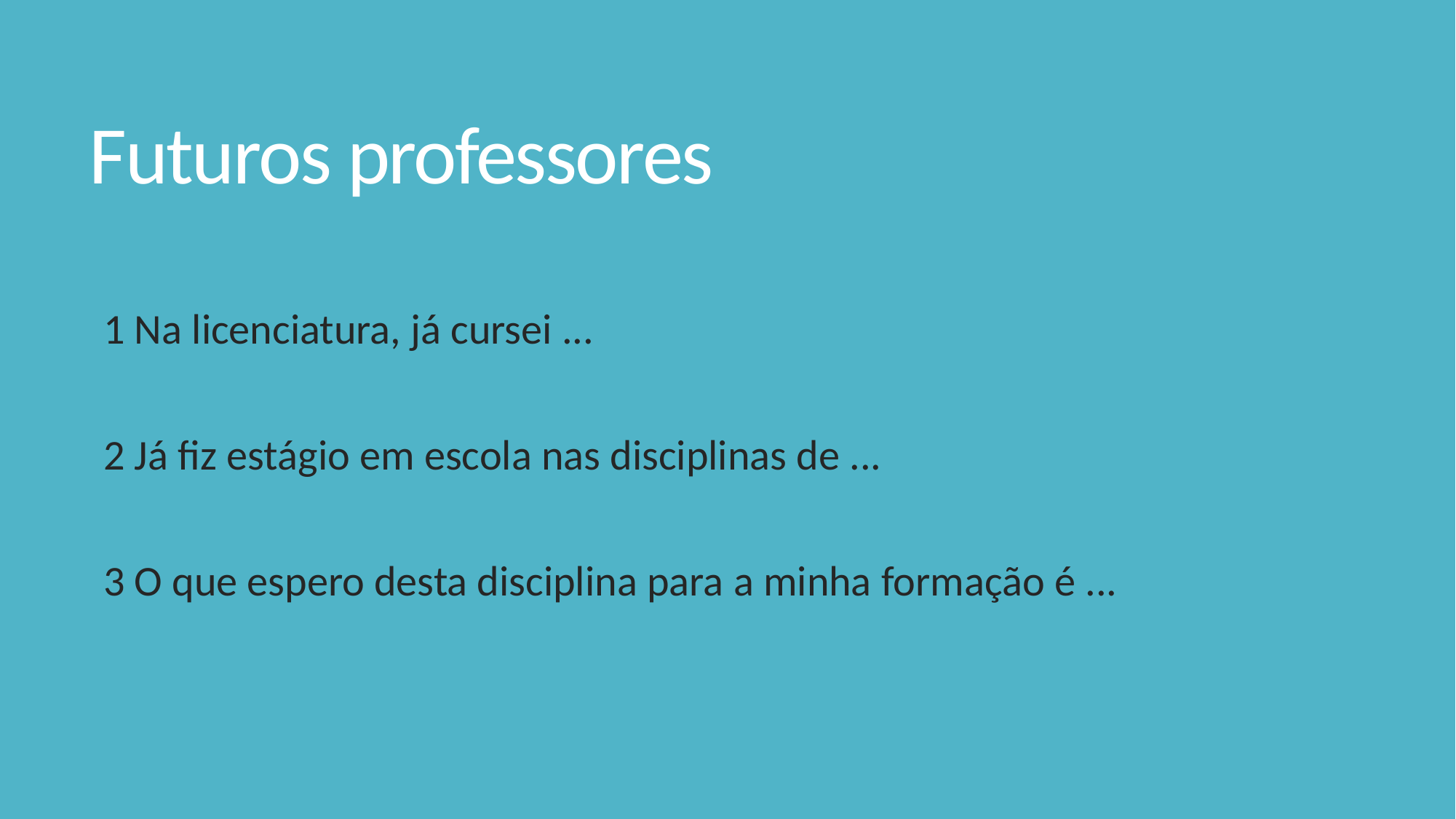

# Futuros professores

1 Na licenciatura, já cursei ...

2 Já fiz estágio em escola nas disciplinas de ...

3 O que espero desta disciplina para a minha formação é ...